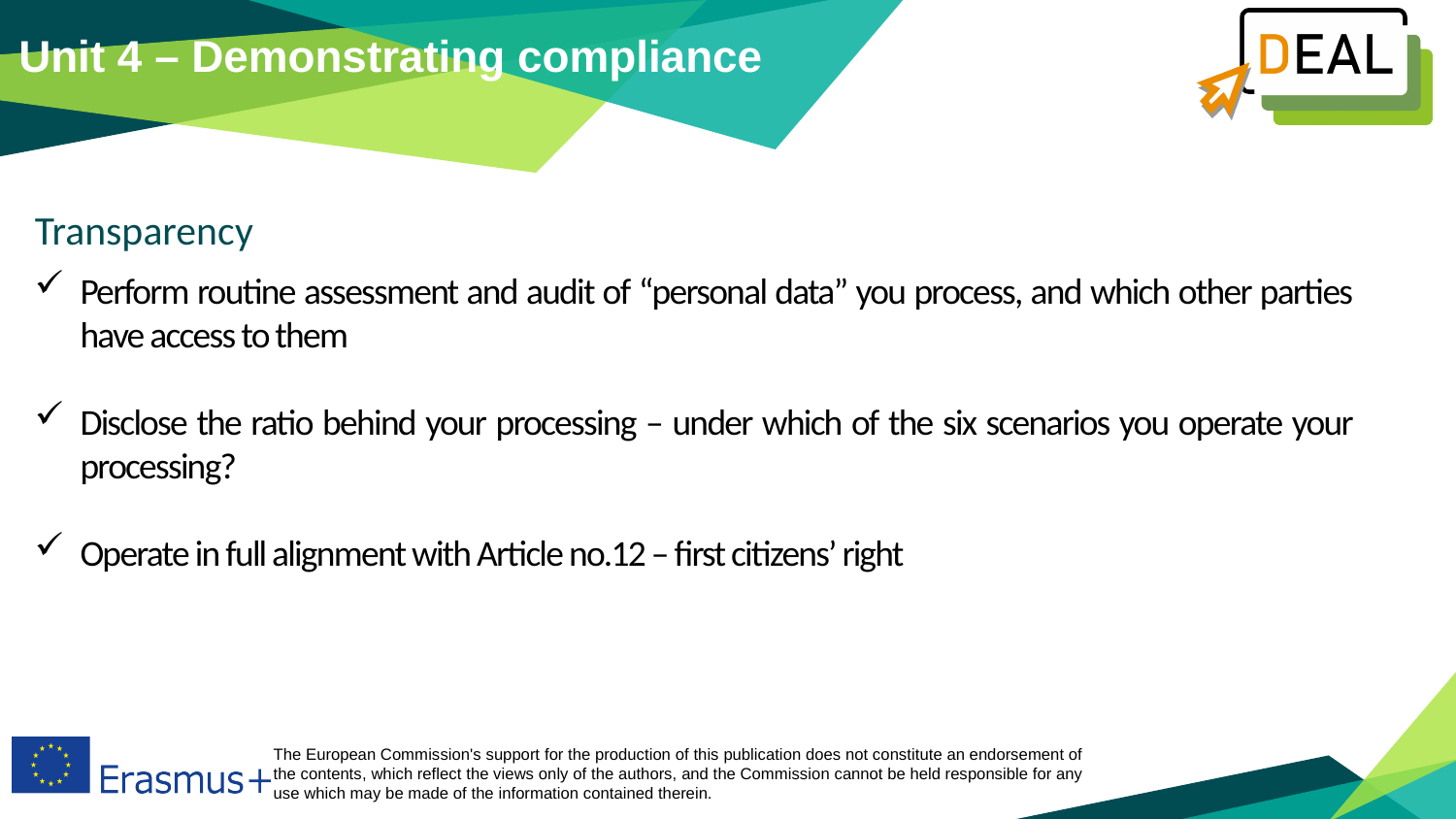

Unit 4 – Demonstrating compliance
Transparency
Perform routine assessment and audit of “personal data” you process, and which other parties have access to them

Disclose the ratio behind your processing – under which of the six scenarios you operate your processing?

Operate in full alignment with Article no.12 – first citizens’ right